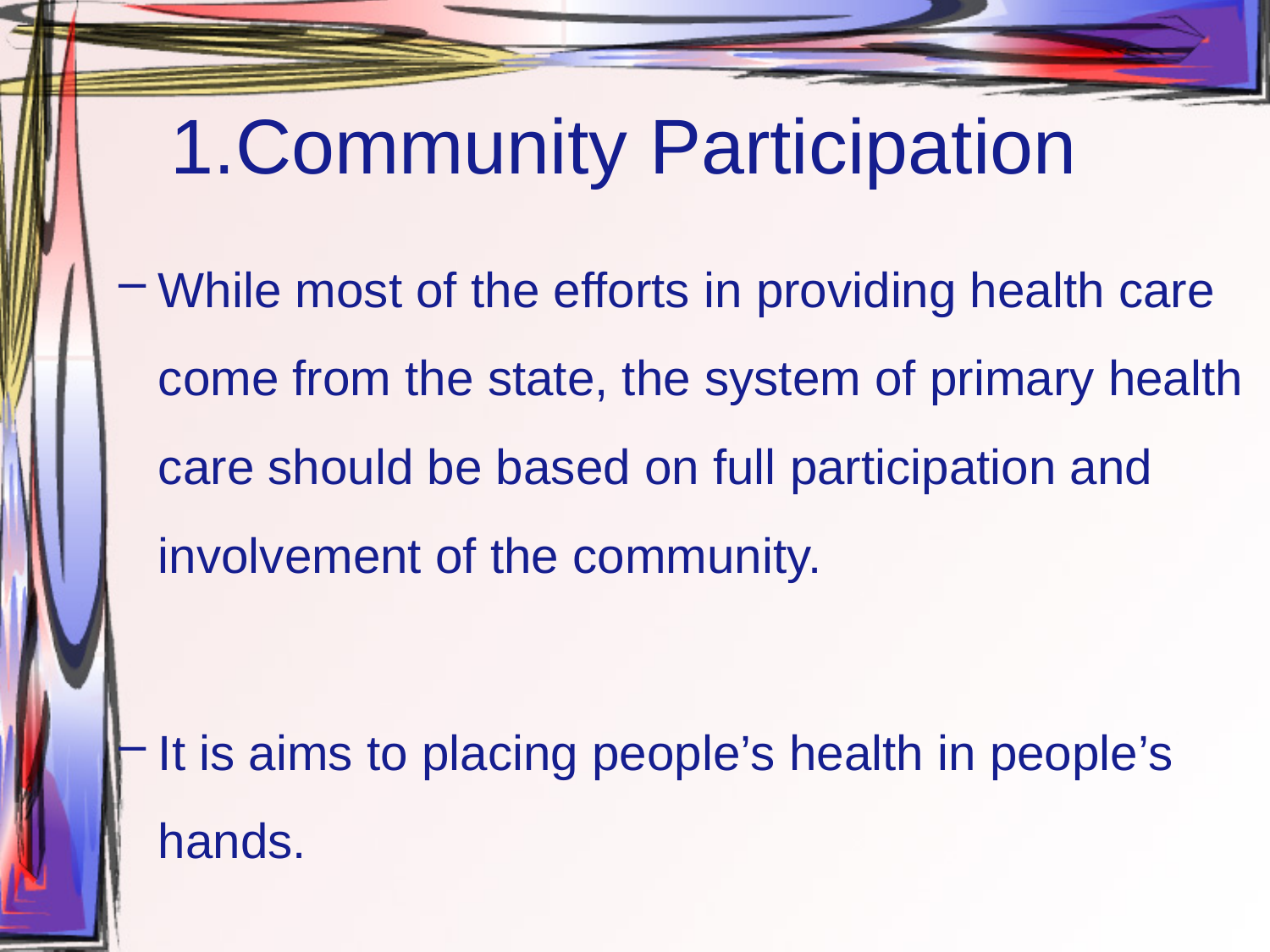

# 1.Community Participation
While most of the efforts in providing health care come from the state, the system of primary health care should be based on full participation and involvement of the community.

It is aims to placing people’s health in people’s hands.